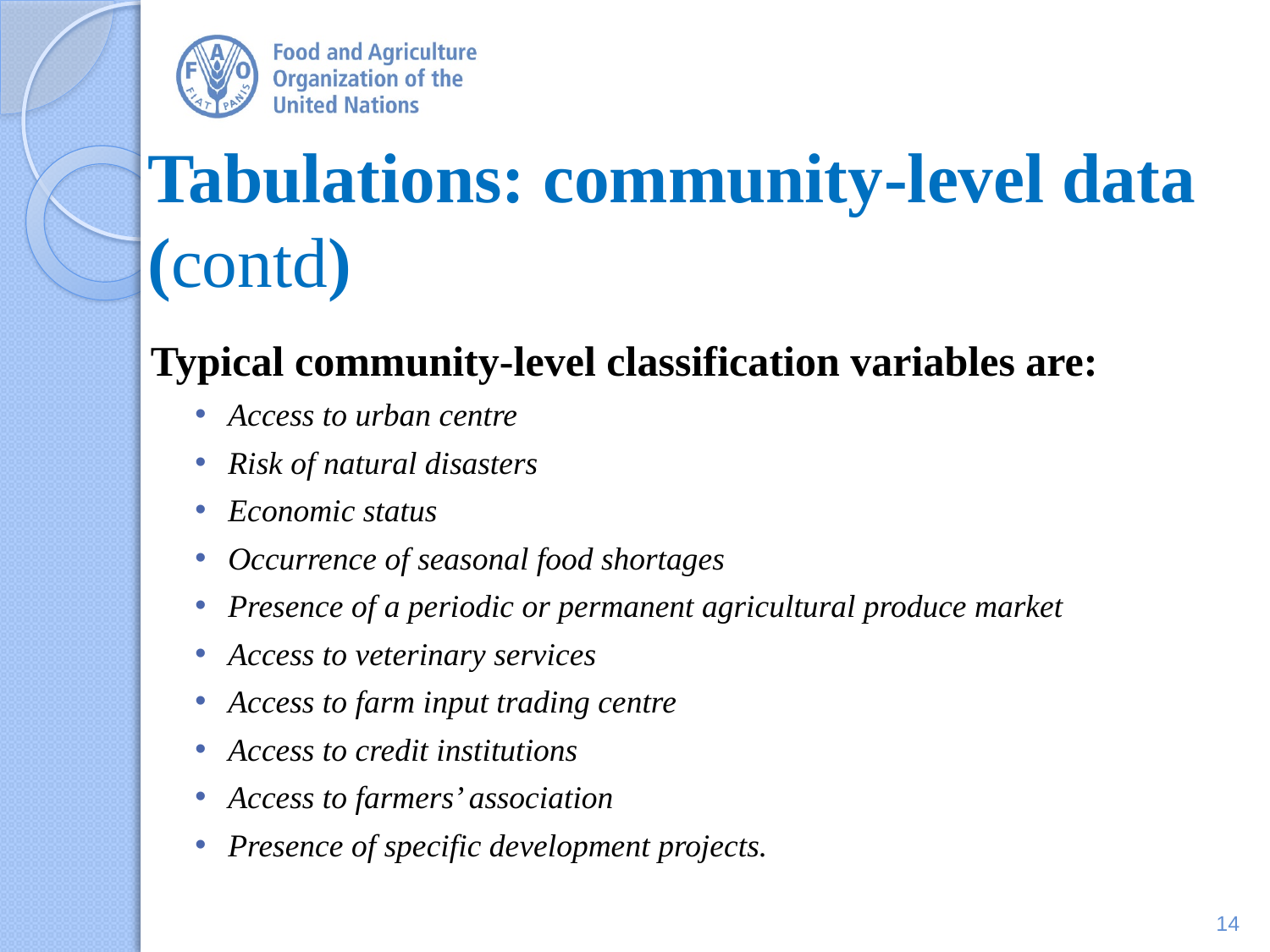

# Tabulations: community-level data (contd)
Typical community-level classification variables are:
Access to urban centre
Risk of natural disasters
Economic status
Occurrence of seasonal food shortages
Presence of a periodic or permanent agricultural produce market
Access to veterinary services
Access to farm input trading centre
Access to credit institutions
Access to farmers’ association
Presence of specific development projects.

14